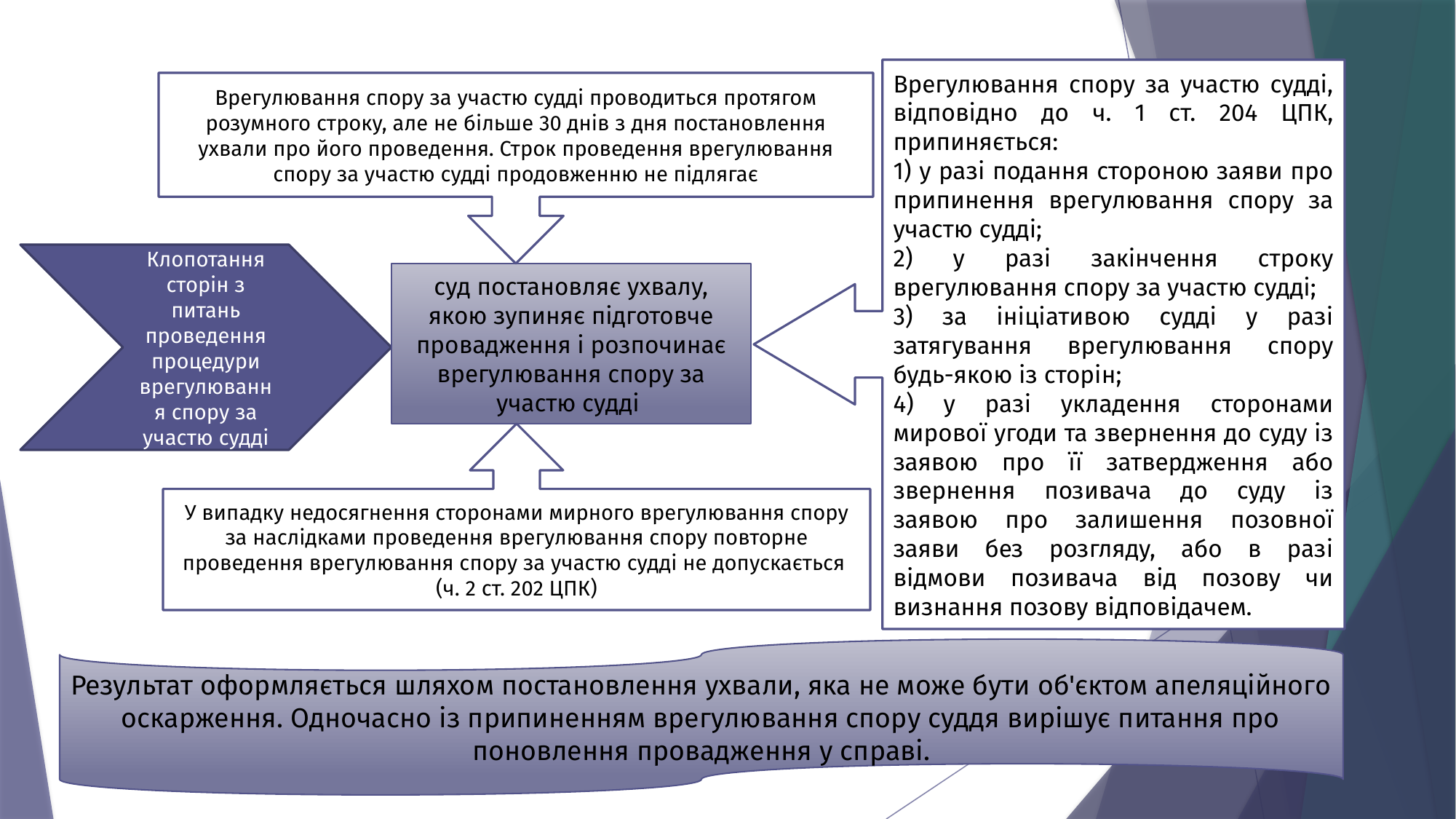

Врегулювання спору за участю судді, відповідно до ч. 1 ст. 204 ЦПК, припиняється:
1) у разі подання стороною заяви про припинення врегулювання спору за участю судді;
2) у разі закінчення строку врегулювання спору за участю судді;
3) за ініціативою судді у разі затягування врегулювання спору будь-якою із сторін;
4) у разі укладення сторонами мирової угоди та звернення до суду із заявою про її затвердження або звернення позивача до суду із заявою про залишення позовної заяви без розгляду, або в разі відмови позивача від позову чи визнання позову відповідачем.
Врегулювання спору за участю судді проводиться протягом розумного строку, але не більше 30 днів з дня постановлення ухвали про його проведення. Строк проведення врегулювання спору за участю судді продовженню не підлягає
Клопотання сторін з питань проведення процедури врегулювання спору за участю судді
суд постановляє ухвалу, якою зупиняє підготовче провадження і розпочинає врегулювання спору за участю судді
У випадку недосягнення сторонами мирного врегулювання спору за наслідками проведення врегулювання спору повторне проведення врегулювання спору за участю судді не допускається
(ч. 2 ст. 202 ЦПК)
Результат оформляється шляхом постановлення ухвали, яка не може бути об'єктом апеляційного оскарження. Одночасно із припиненням врегулювання спору суддя вирішує питання про поновлення провадження у справі.